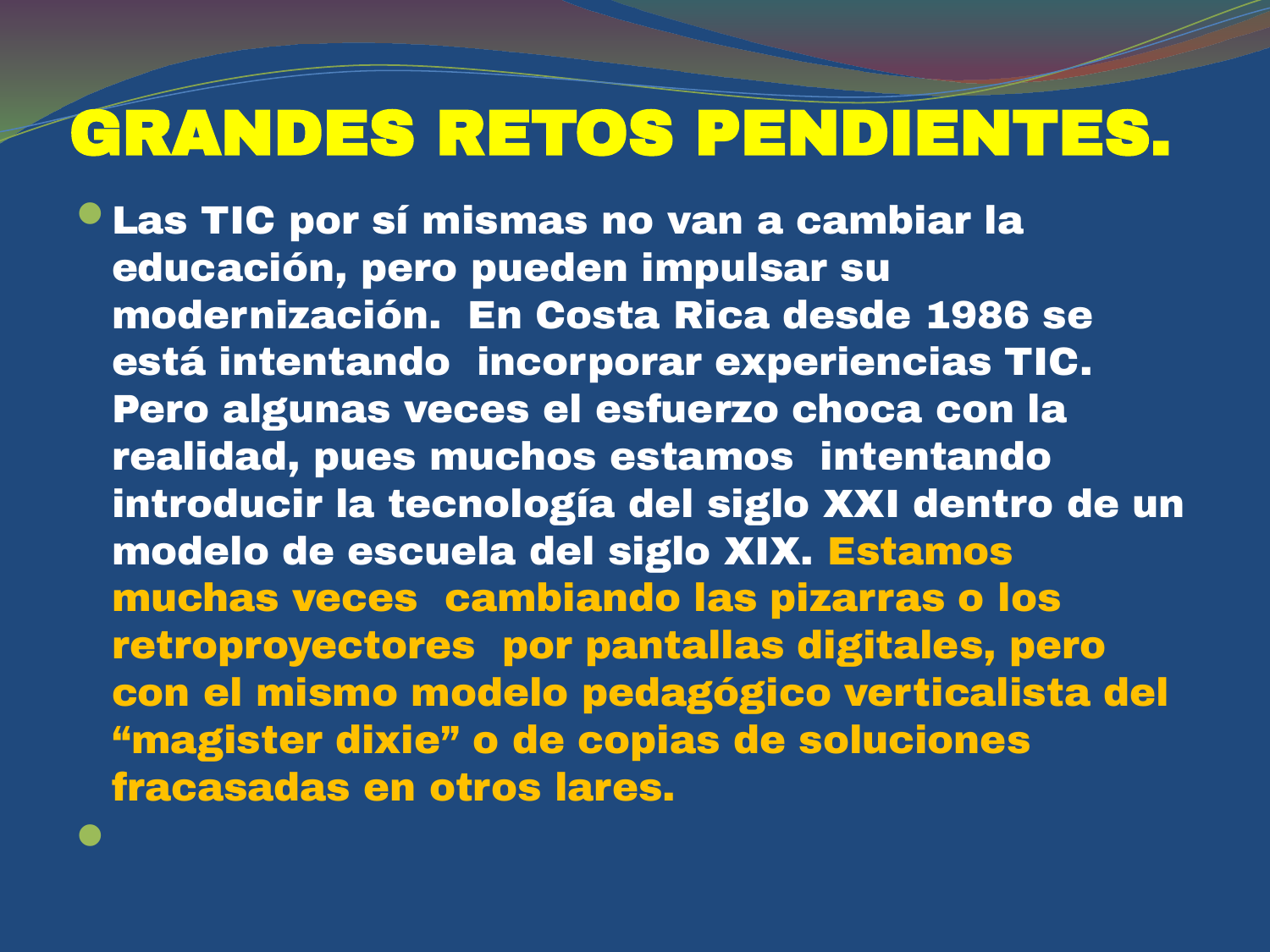

# GRANDES RETOS PENDIENTES.
Las TIC por sí mismas no van a cambiar la educación, pero pueden impulsar su modernización.  En Costa Rica desde 1986 se está intentando  incorporar experiencias TIC.  Pero algunas veces el esfuerzo choca con la realidad, pues muchos estamos  intentando introducir la tecnología del siglo XXI dentro de un modelo de escuela del siglo XIX. Estamos muchas veces  cambiando las pizarras o los retroproyectores  por pantallas digitales, pero con el mismo modelo pedagógico verticalista del “magister dixie” o de copias de soluciones fracasadas en otros lares.